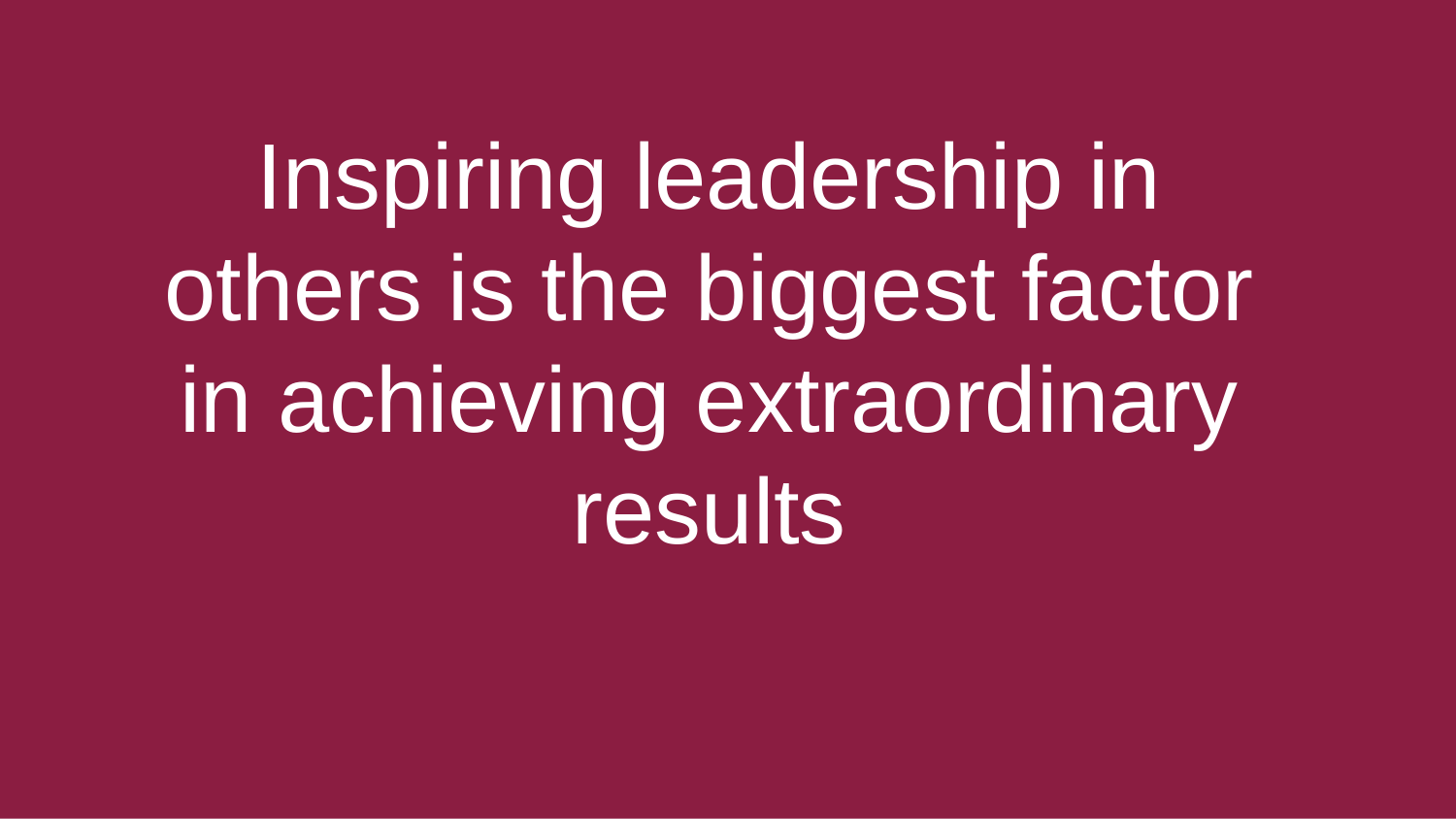

Inspiring leadership in others is the biggest factor in achieving extraordinary results